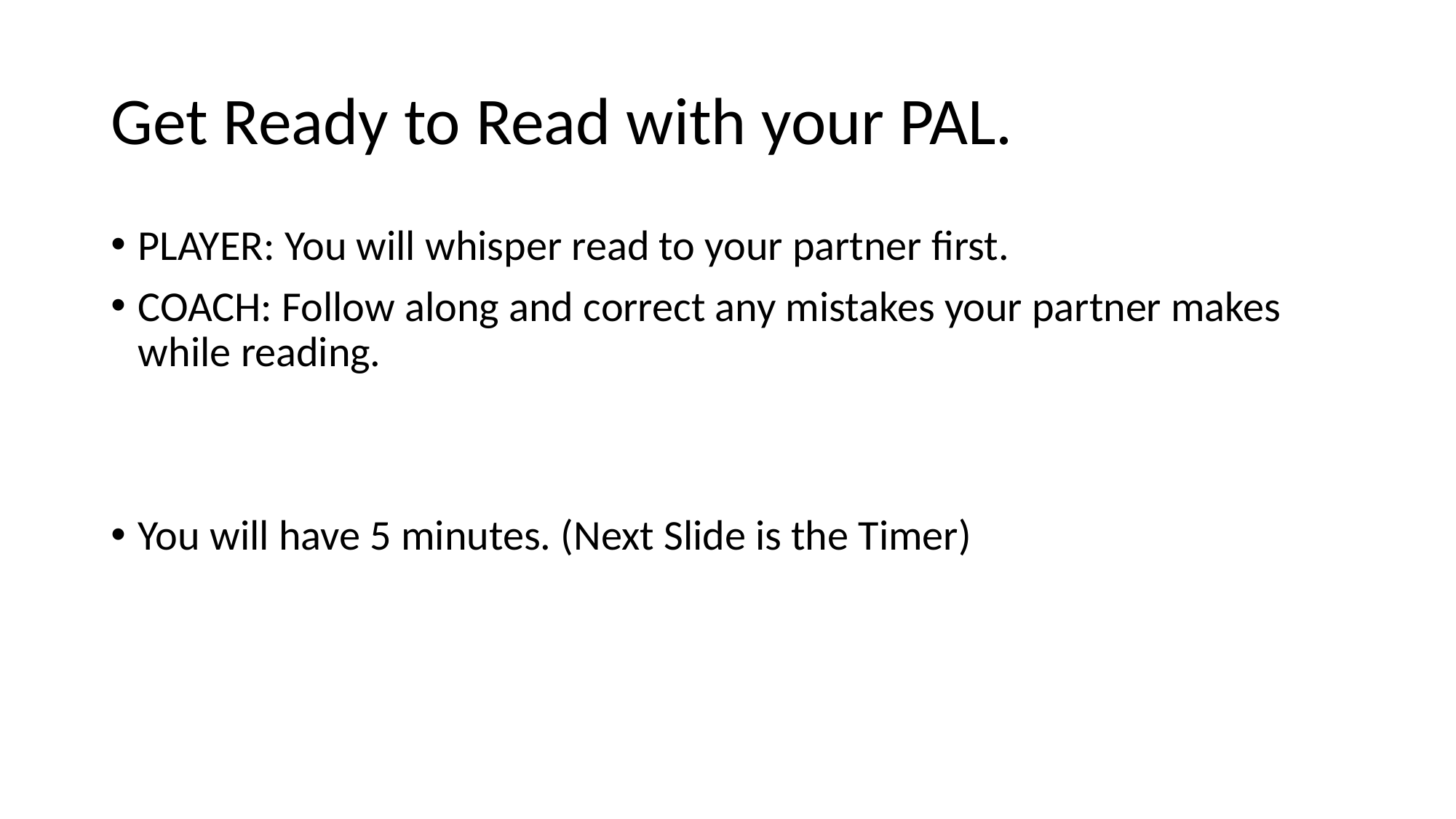

# Get Ready to Read with your PAL.
PLAYER: You will whisper read to your partner first.
COACH: Follow along and correct any mistakes your partner makes while reading.

You will have 5 minutes. (Next Slide is the Timer)